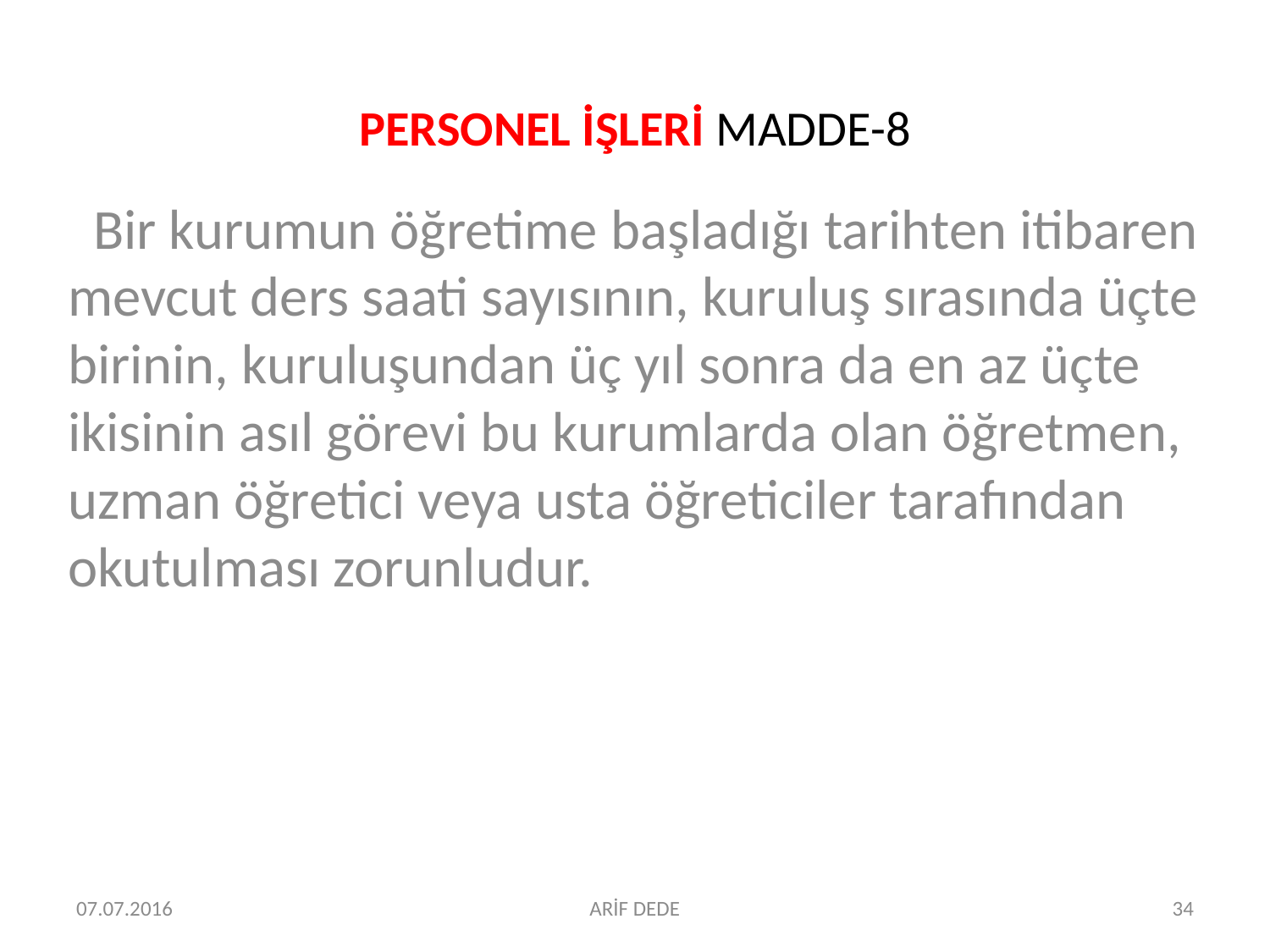

# PERSONEL İŞLERİ MADDE-8
  Bir kurumun öğretime başladığı tarihten itibaren mevcut ders saati sayısının, kuruluş sırasında üçte birinin, kuruluşundan üç yıl sonra da en az üçte ikisinin asıl görevi bu kurumlarda olan öğretmen, uzman öğretici veya usta öğreticiler tarafından okutulması zorunludur.
07.07.2016
ARİF DEDE
34